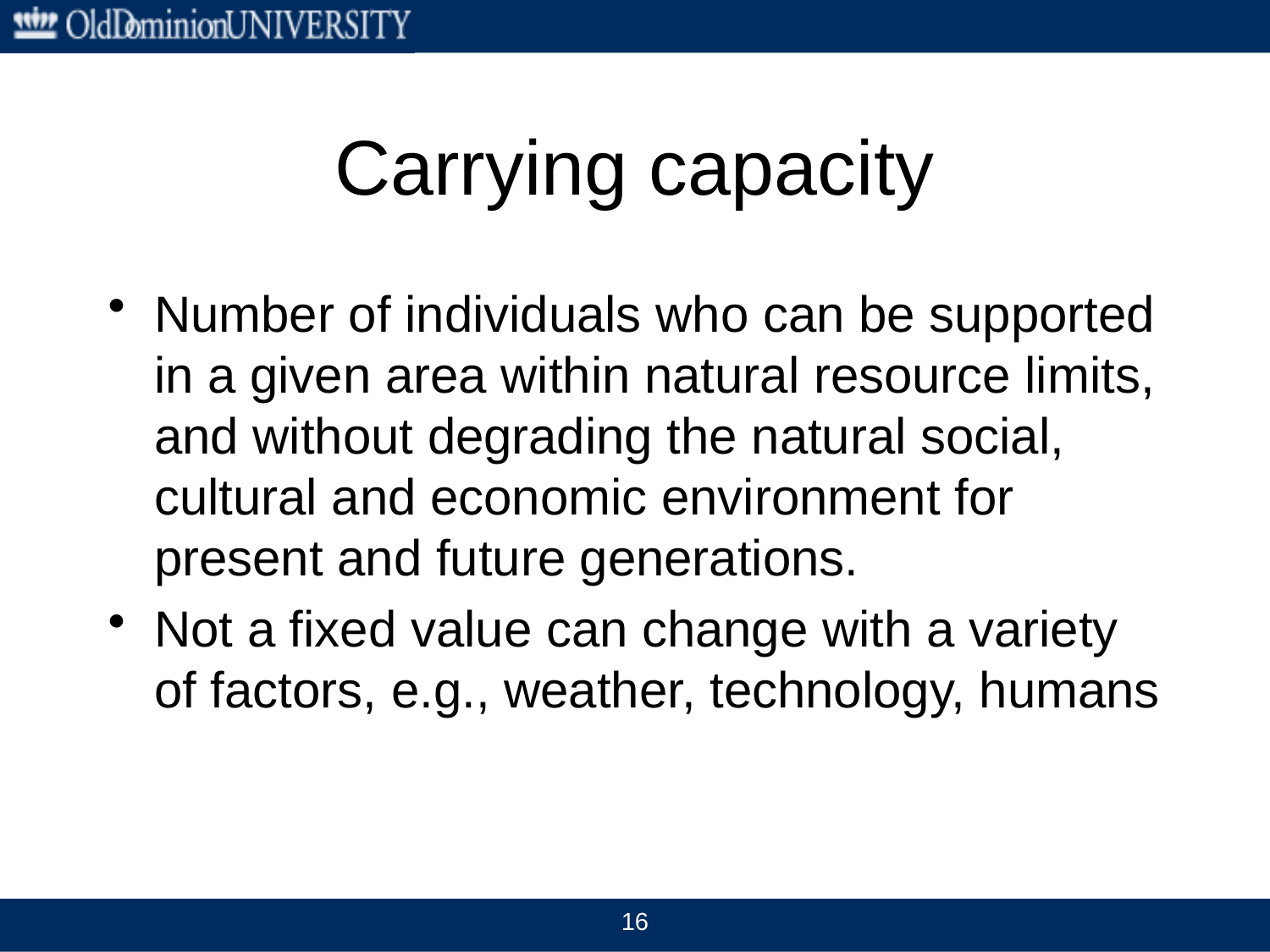

# Carrying capacity
Number of individuals who can be supported in a given area within natural resource limits, and without degrading the natural social, cultural and economic environment for present and future generations.
Not a fixed value can change with a variety of factors, e.g., weather, technology, humans
16